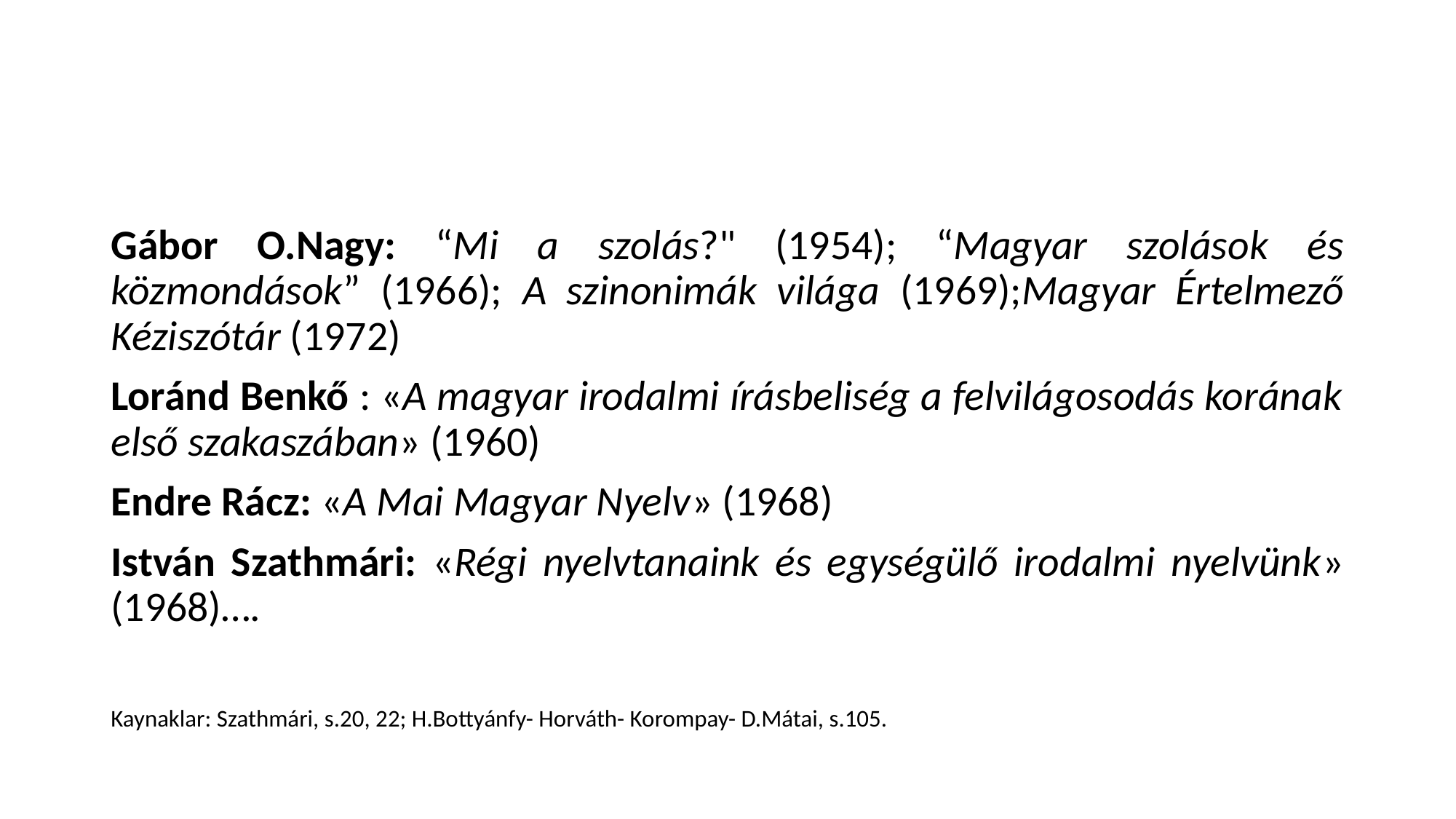

#
Gábor O.Nagy: “Mi a szolás?" (1954); “Magyar szolások és közmondások” (1966); A szinonimák világa (1969);Magyar Értelmező Kéziszótár (1972)
Loránd Benkő : «A magyar irodalmi írásbeliség a felvilágosodás korának első szakaszában» (1960)
Endre Rácz: «A Mai Magyar Nyelv» (1968)
István Szathmári: «Régi nyelvtanaink és egységülő irodalmi nyelvünk» (1968)….

Kaynaklar: Szathmári, s.20, 22; H.Bottyánfy- Horváth- Korompay- D.Mátai, s.105.